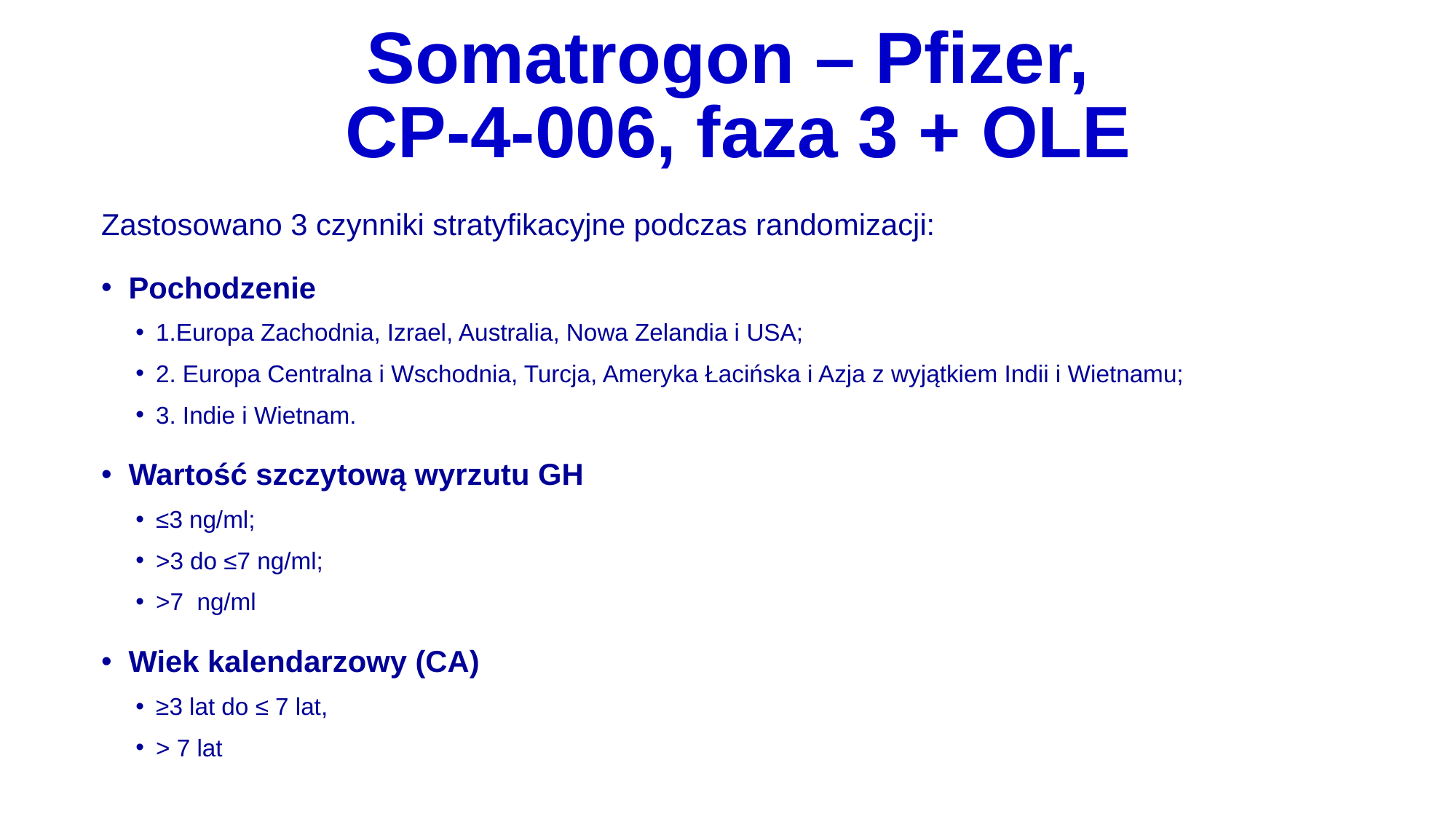

Somatrogon – Pfizer,
CP-4-006, faza 3 + OLE
Zastosowano 3 czynniki stratyfikacyjne podczas randomizacji:
Pochodzenie
1.Europa Zachodnia, Izrael, Australia, Nowa Zelandia i USA;
2. Europa Centralna i Wschodnia, Turcja, Ameryka Łacińska i Azja z wyjątkiem Indii i Wietnamu;
3. Indie i Wietnam.
Wartość szczytową wyrzutu GH
≤3 ng/ml;
>3 do ≤7 ng/ml;
>7  ng/ml
Wiek kalendarzowy (CA)
≥3 lat do ≤ 7 lat,
> 7 lat